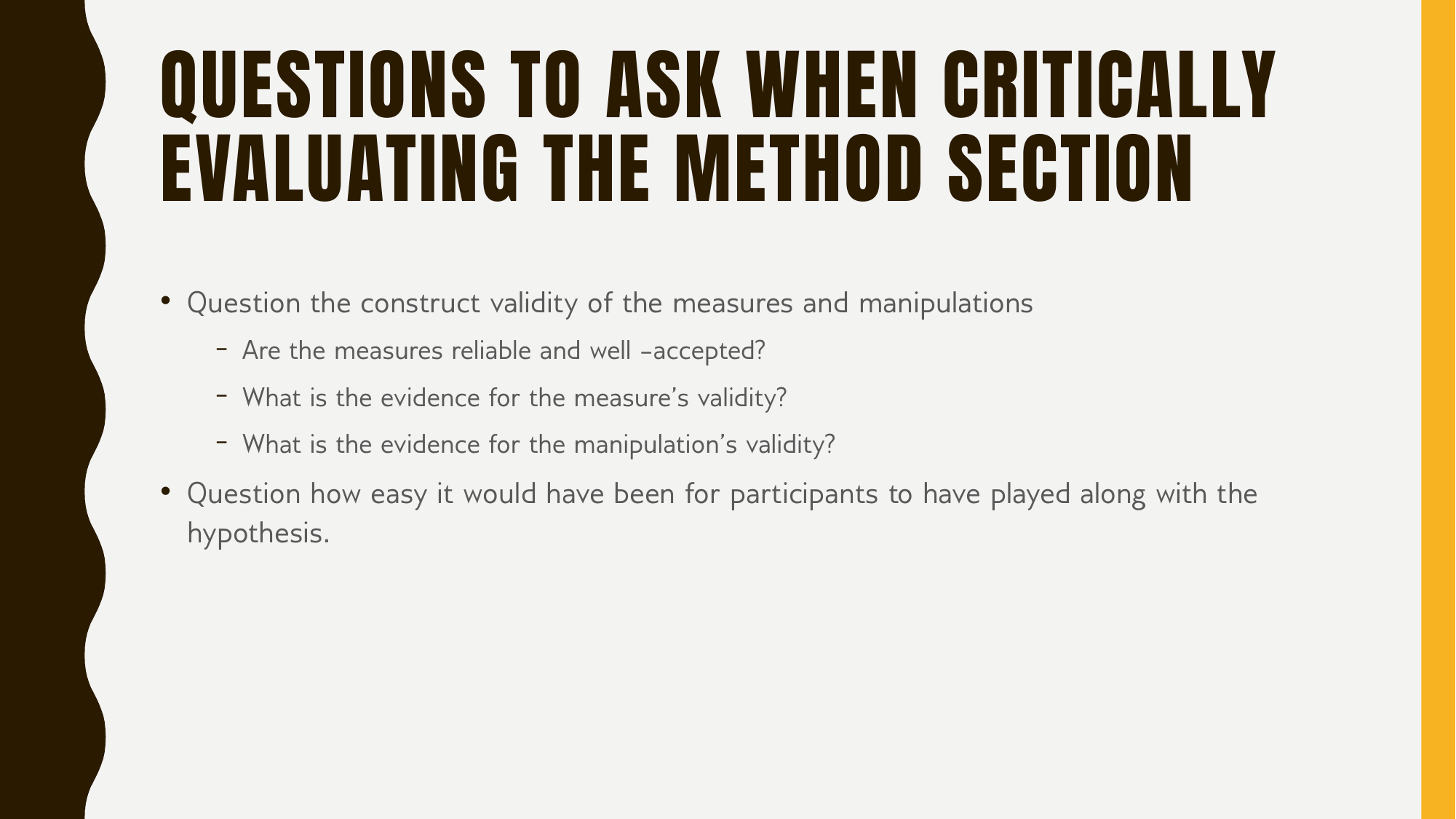

# Questions to Ask When critically evaluating the method section
Question the construct validity of the measures and manipulations
Are the measures reliable and well –accepted?
What is the evidence for the measure’s validity?
What is the evidence for the manipulation’s validity?
Question how easy it would have been for participants to have played along with the hypothesis.